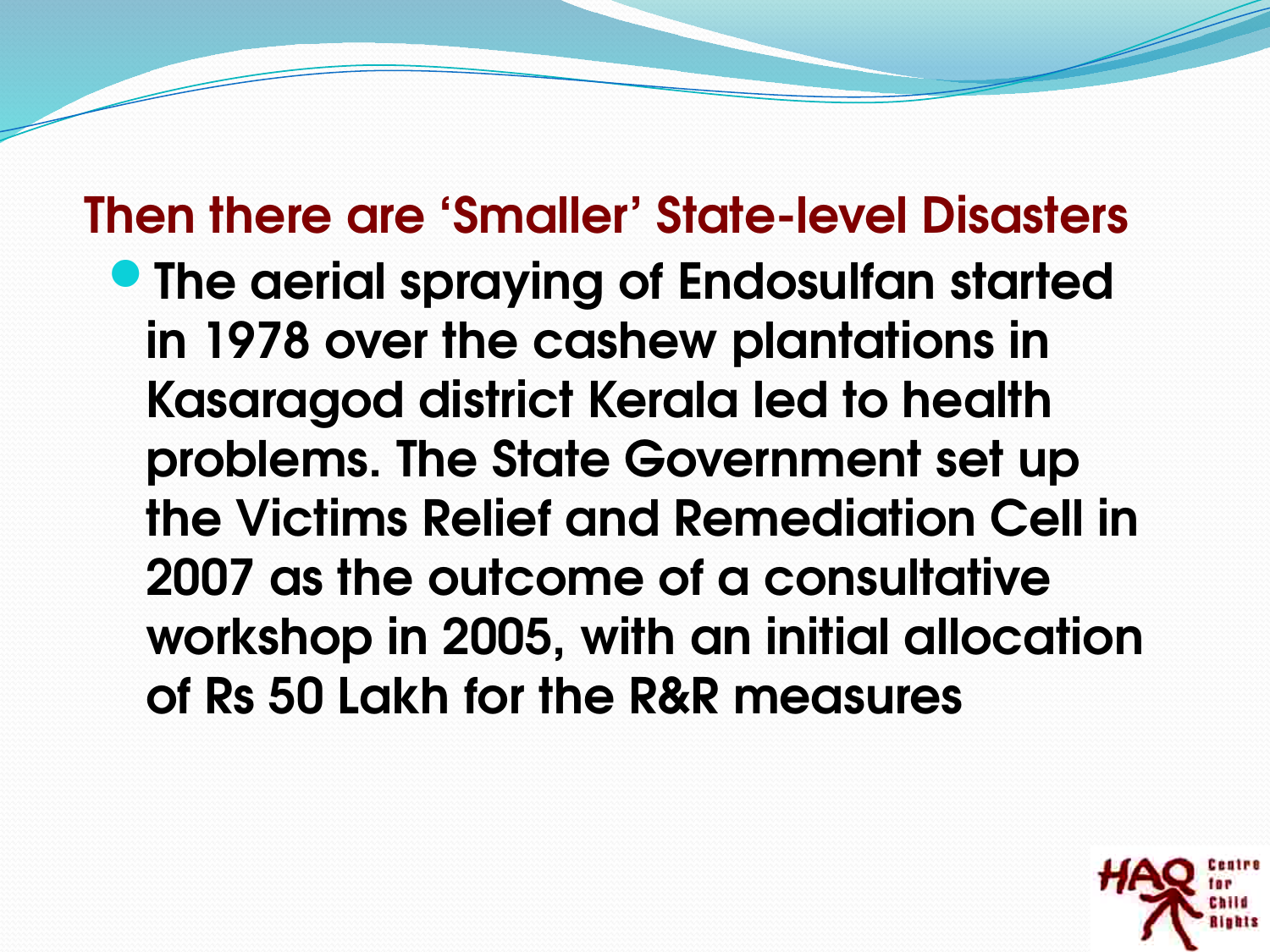

# Then there are ‘Smaller’ State-level Disasters
The aerial spraying of Endosulfan started in 1978 over the cashew plantations in Kasaragod district Kerala led to health problems. The State Government set up the Victims Relief and Remediation Cell in 2007 as the outcome of a consultative workshop in 2005, with an initial allocation of Rs 50 Lakh for the R&R measures